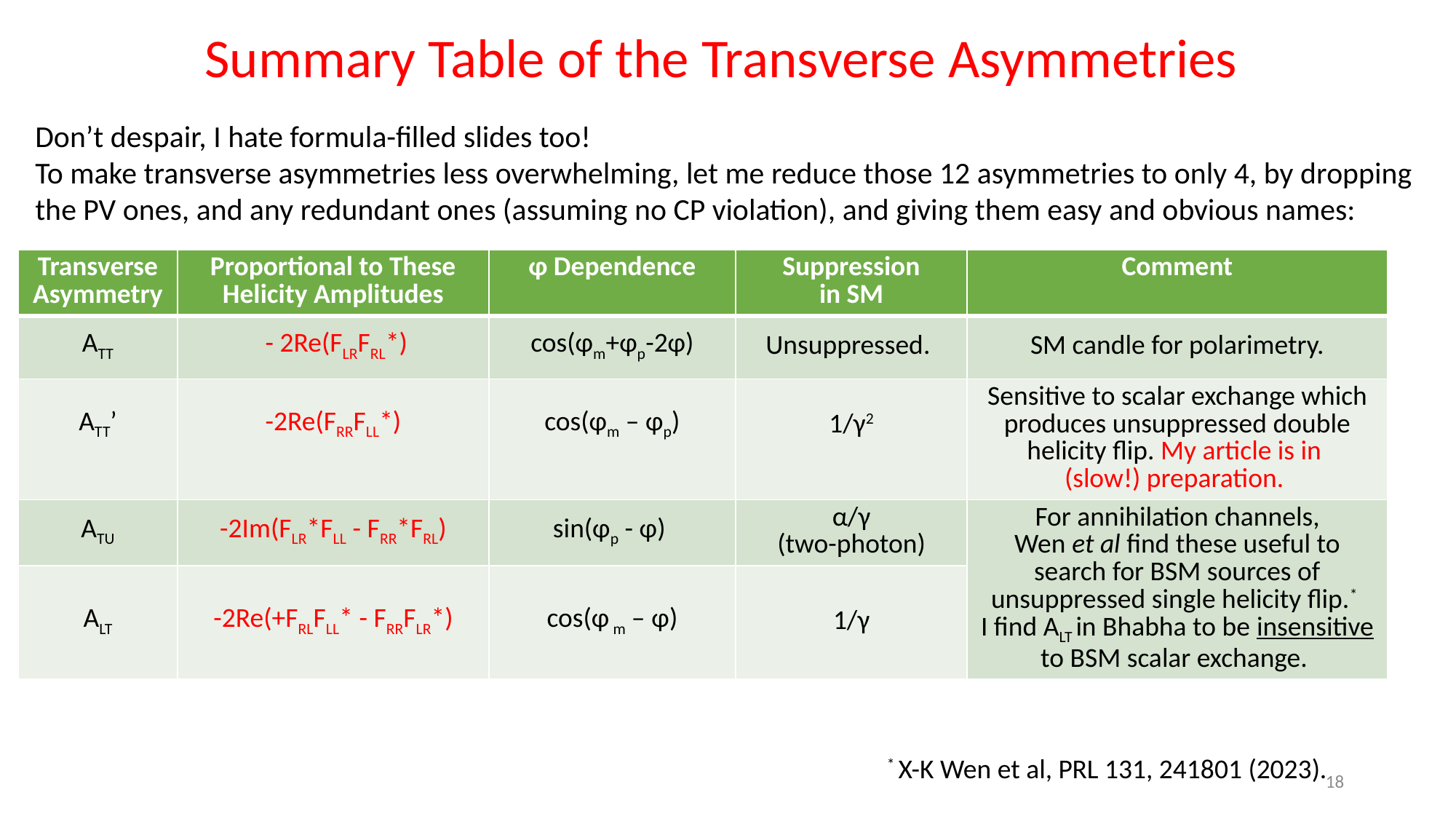

# Summary Table of the Transverse Asymmetries
Don’t despair, I hate formula-filled slides too!
To make transverse asymmetries less overwhelming, let me reduce those 12 asymmetries to only 4, by dropping
the PV ones, and any redundant ones (assuming no CP violation), and giving them easy and obvious names:
| Transverse Asymmetry | Proportional to These Helicity Amplitudes | φ Dependence | Suppression in SM | Comment |
| --- | --- | --- | --- | --- |
| ATT | - 2Re(FLRFRL\*) | cos(φm+φp-2φ) | Unsuppressed. | SM candle for polarimetry. |
| ATT’ | -2Re(FRRFLL\*) | cos(φm – φp) | 1/γ2 | Sensitive to scalar exchange which produces unsuppressed double helicity flip. My article is in (slow!) preparation. |
| ATU | -2Im(FLR\*FLL - FRR\*FRL) | sin(φp - φ) | α/γ (two-photon) | For annihilation channels, Wen et al find these useful to search for BSM sources of unsuppressed single helicity flip.\* I find ALT in Bhabha to be insensitive to BSM scalar exchange. |
| ALT | -2Re(+FRLFLL\* - FRRFLR\*) | cos(φ m – φ) | 1/γ |  |
* X-K Wen et al, PRL 131, 241801 (2023).
18